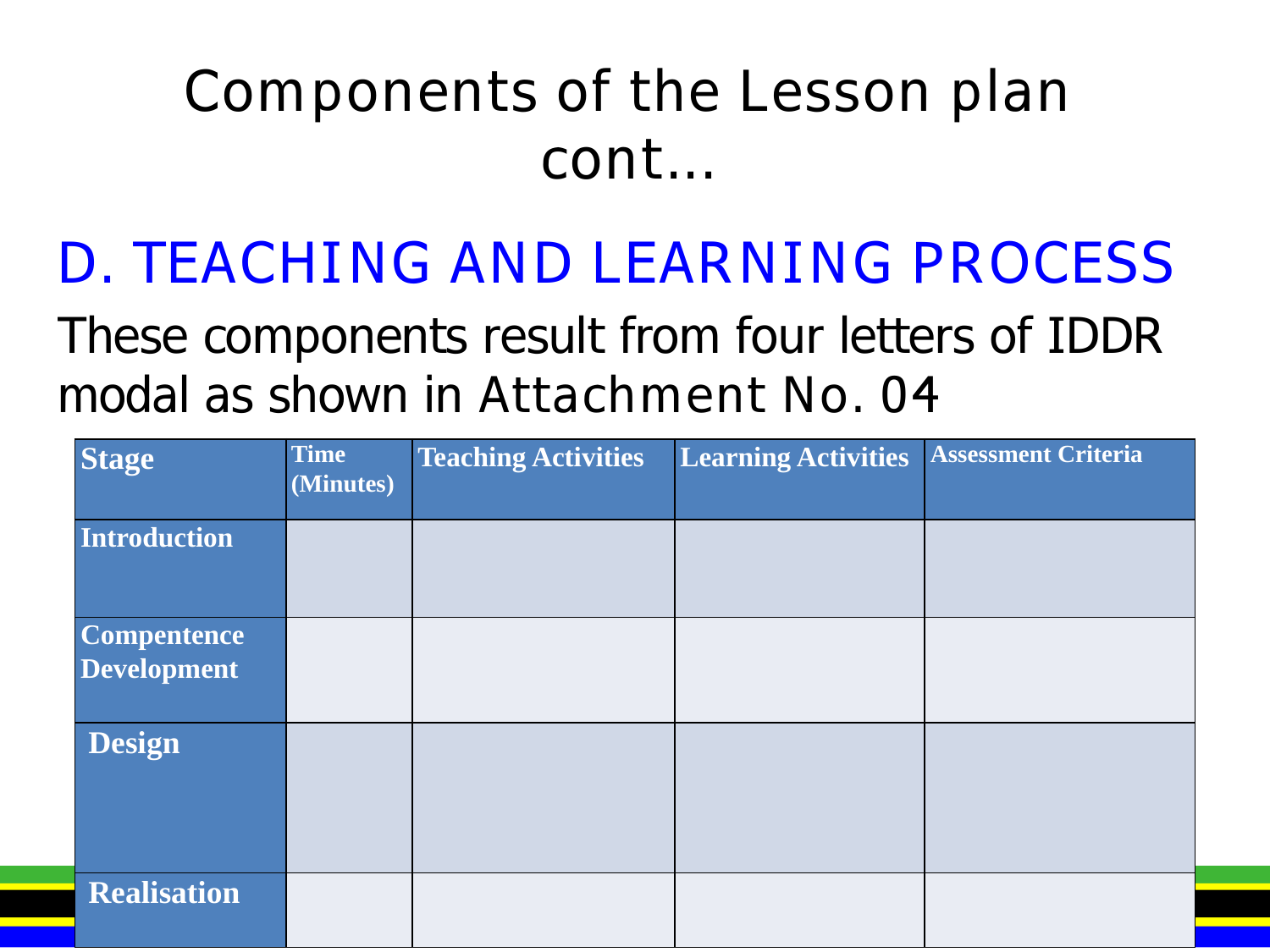

# Components of the Lesson plan cont...
D. TEACHING AND LEARNING PROCESS
These components result from four letters of IDDR modal as shown in Attachment No. 04
| Stage | Time (Minutes) | Teaching Activities | Learning Activities | Assessment Criteria |
| --- | --- | --- | --- | --- |
| Introduction |  |  |  |  |
| Compentence Development |  |  |  |  |
| Design |  |  |  |  |
| Realisation |  |  |  |  |
22